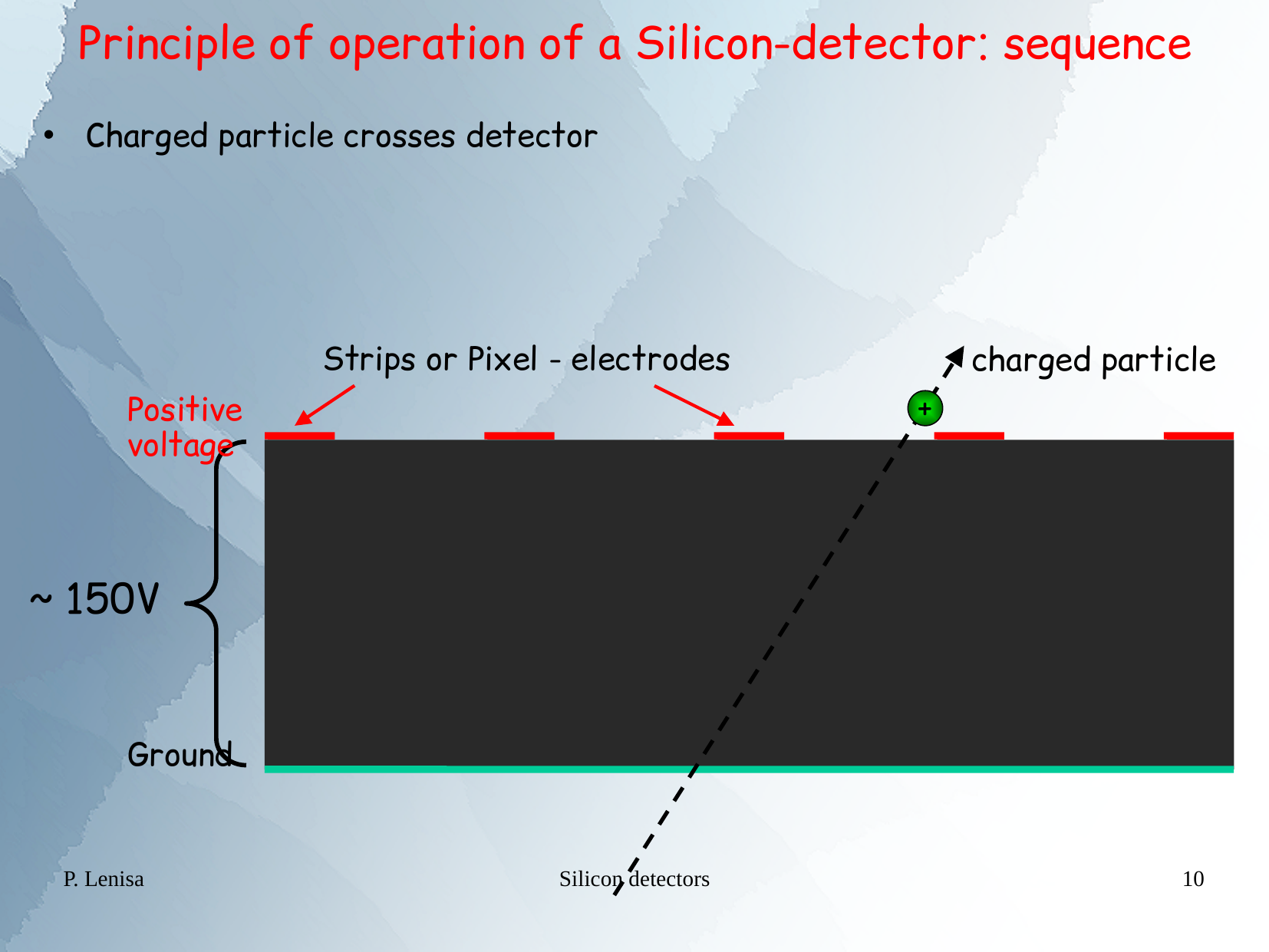

# Principle of operation of a Silicon-detector: sequence
Charged particle crosses detector
charged particle
Strips or Pixel - electrodes

~ 150V

Positive voltage

Ground
+
P. Lenisa
Silicon detectors
10